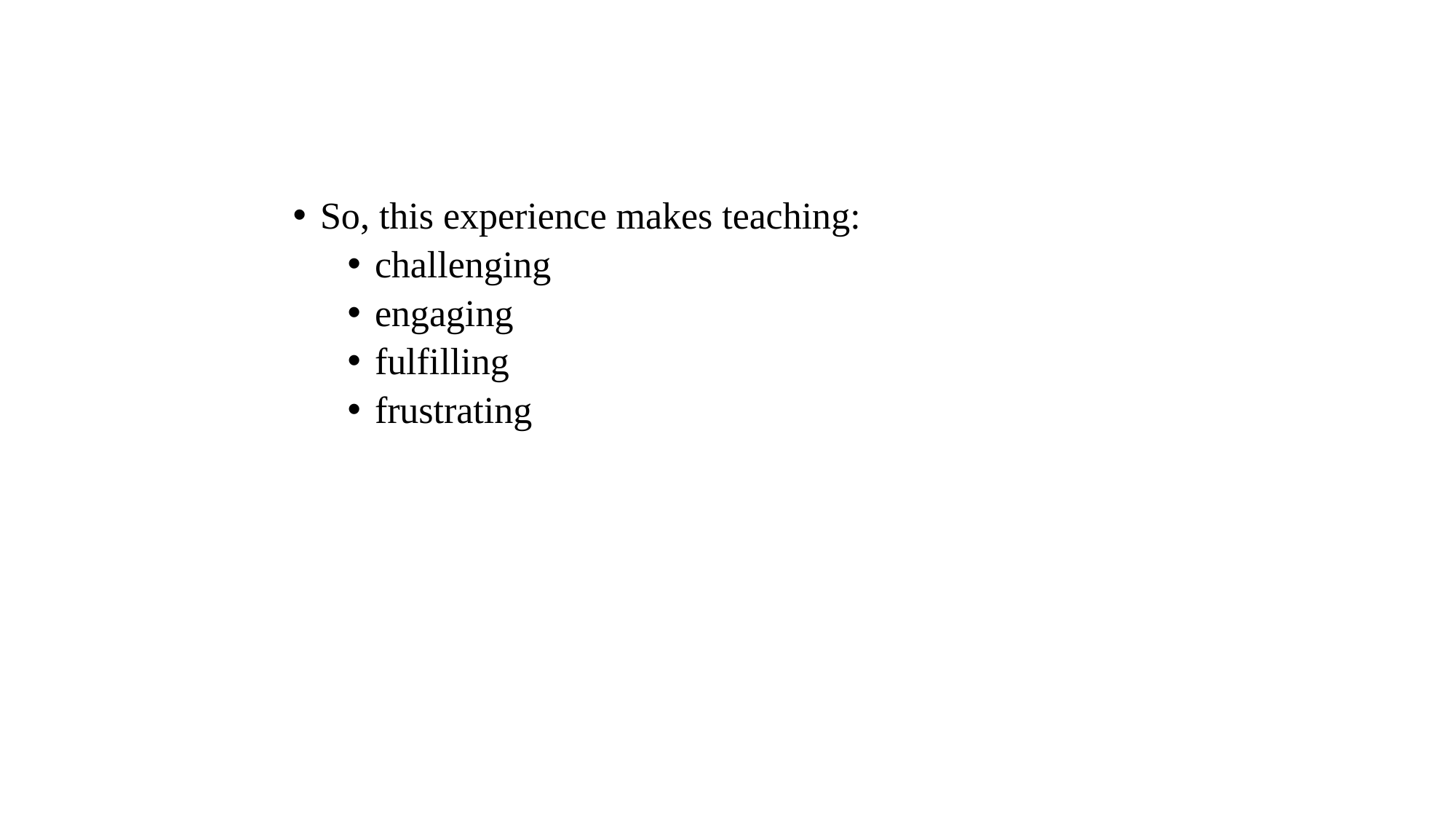

So, this experience makes teaching:
challenging
engaging
fulfilling
frustrating